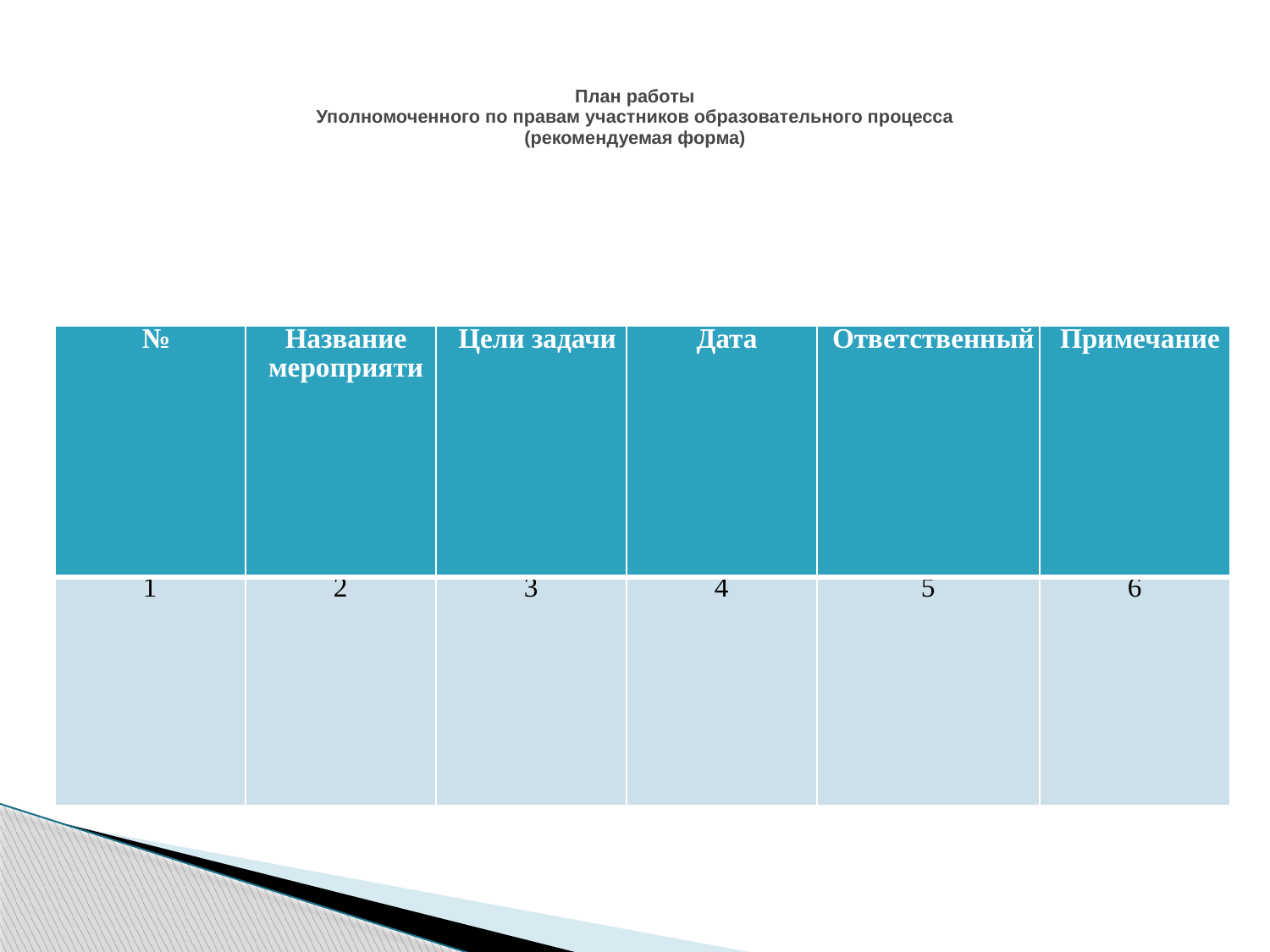

# План работы Уполномоченного по правам участников образовательного процесса (рекомендуемая форма)
| № | Название мероприяти | Цели задачи | Дата | Ответственный | Примечание |
| --- | --- | --- | --- | --- | --- |
| 1 | 2 | 3 | 4 | 5 | 6 |